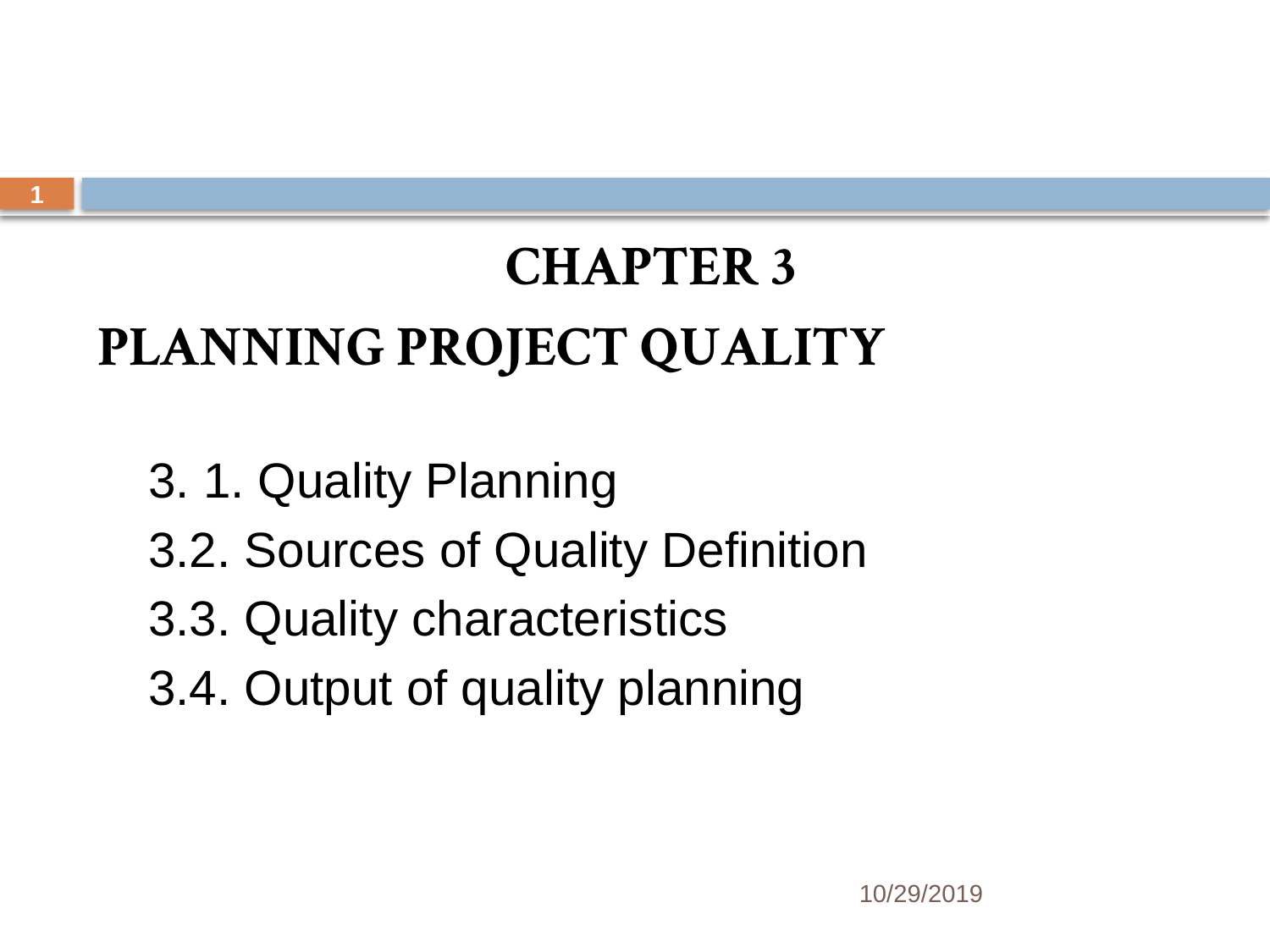

#
1
CHAPTER 3
PLANNING PROJECT QUALITY

3. 1. Quality Planning
3.2. Sources of Quality Definition
3.3. Quality characteristics
3.4. Output of quality planning
10/29/2019